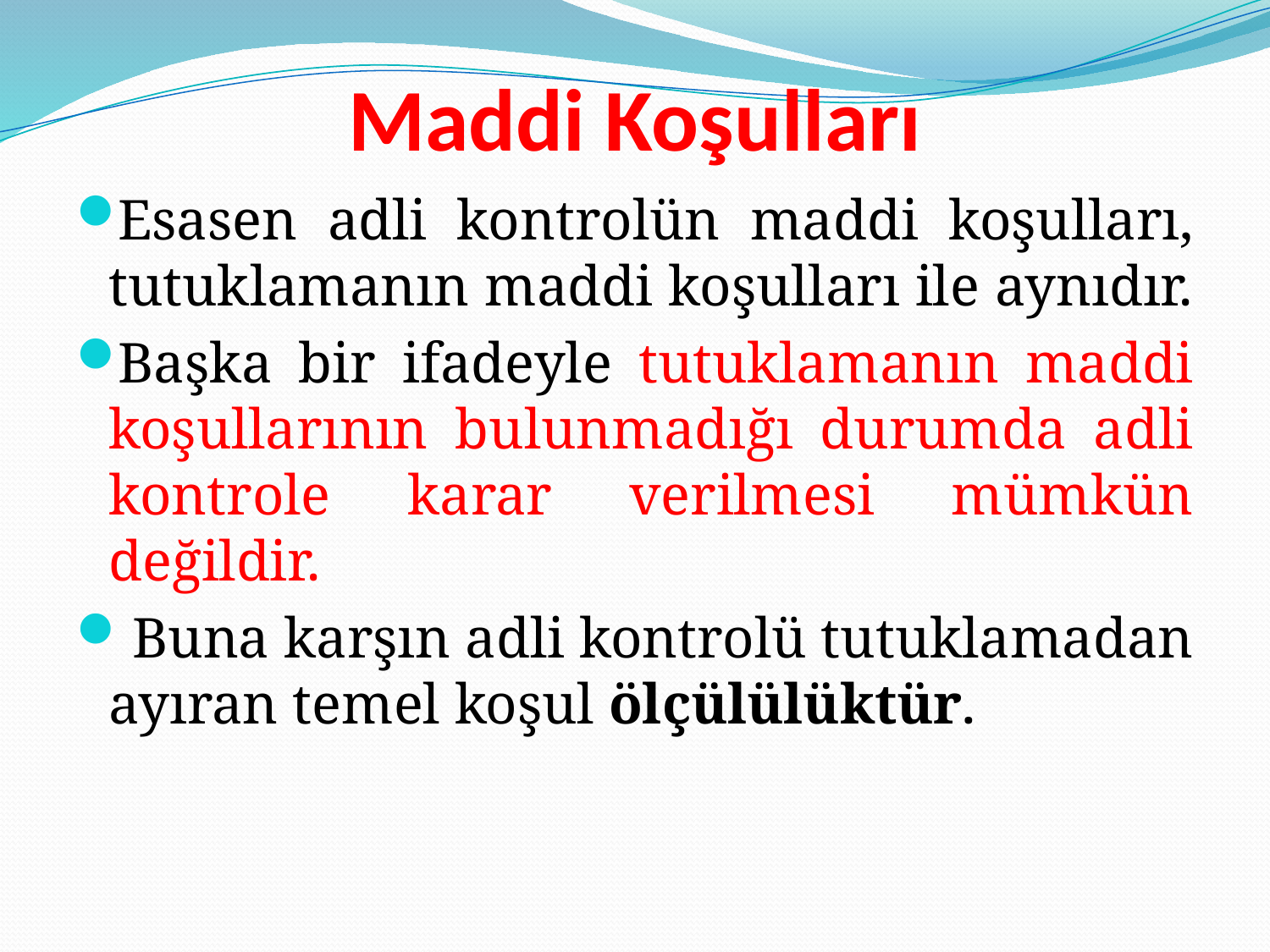

# Maddi Koşulları
Esasen adli kontrolün maddi koşulları, tutuklamanın maddi koşulları ile aynıdır.
Başka bir ifadeyle tutuklamanın maddi koşullarının bulunmadığı durumda adli kontrole karar verilmesi mümkün değildir.
 Buna karşın adli kontrolü tutuklamadan ayıran temel koşul ölçülülüktür.